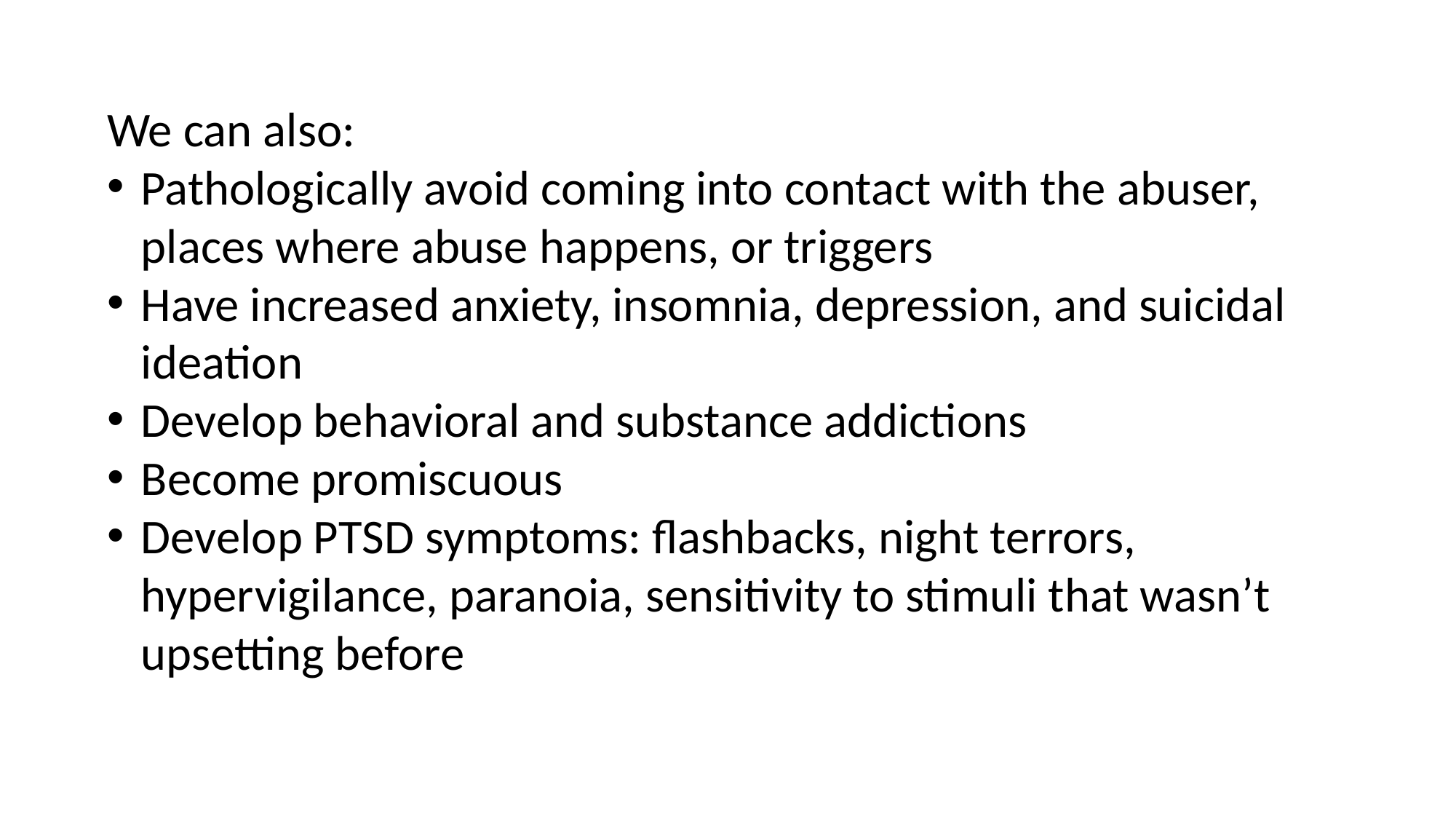

We can also:
Pathologically avoid coming into contact with the abuser, places where abuse happens, or triggers
Have increased anxiety, insomnia, depression, and suicidal ideation
Develop behavioral and substance addictions
Become promiscuous
Develop PTSD symptoms: flashbacks, night terrors, hypervigilance, paranoia, sensitivity to stimuli that wasn’t upsetting before